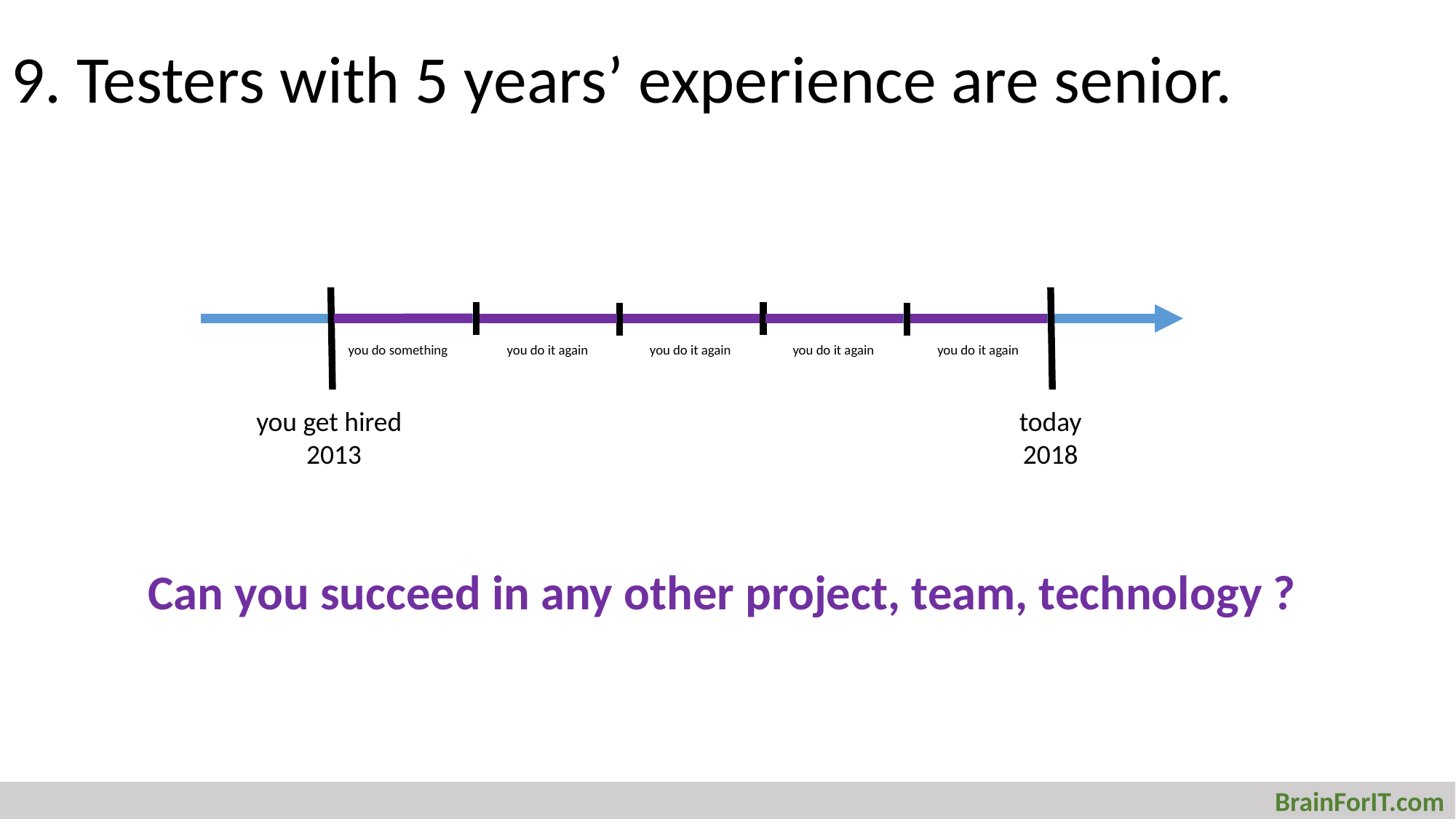

# 9. Testers with 5 years’ experience are senior.
you do it again
you do something
you do it again
you do it again
you do it again
today
2018
you get hired
2013
Can you succeed in any other project, team, technology ?